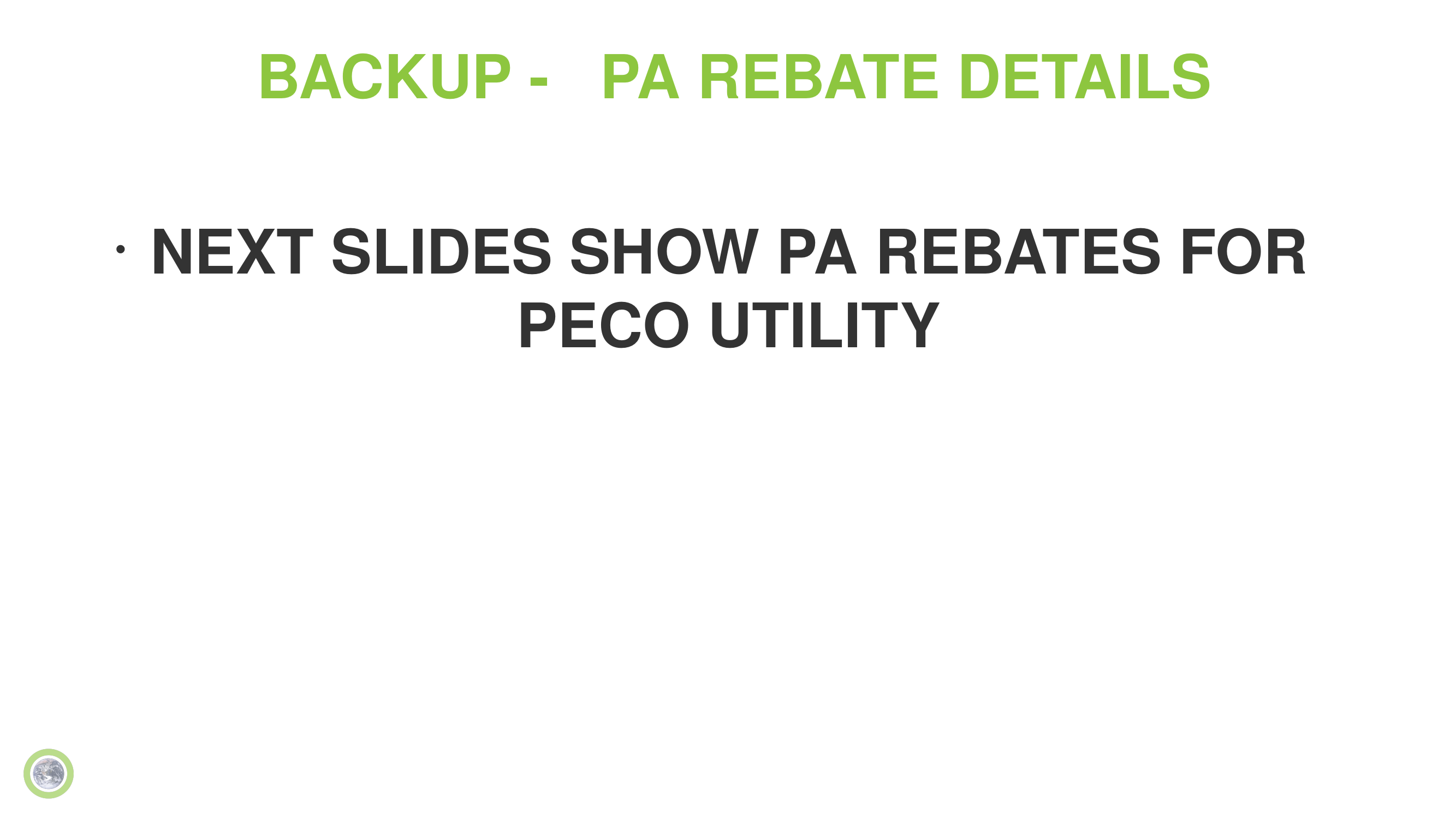

# BACKUP -   PA REBATE DETAILS
NEXT SLIDES SHOW PA REBATES FOR PECO UTILITY